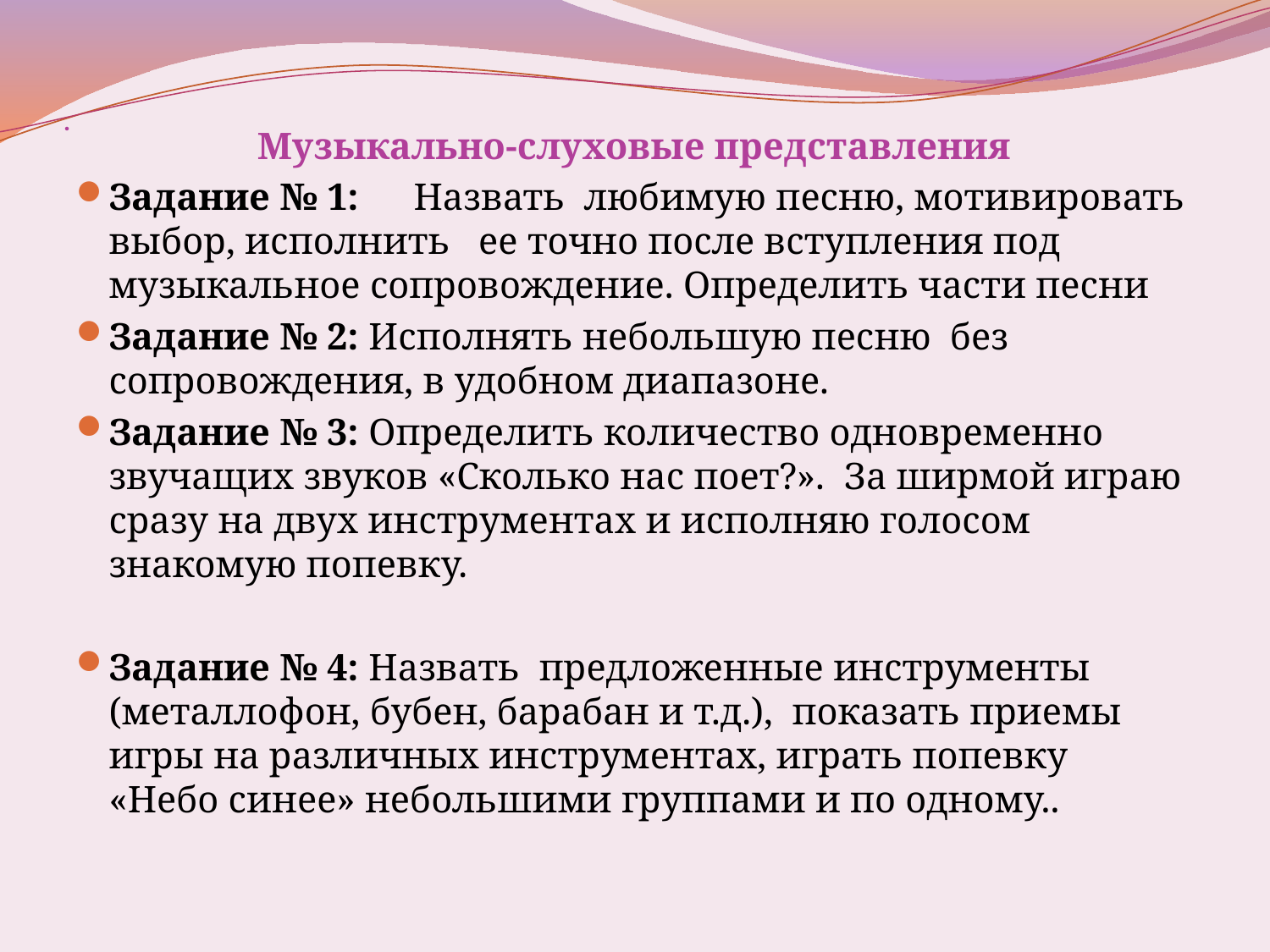

# .
Музыкально-слуховые представления
Задание № 1:	Назвать  любимую песню, мотивировать выбор, исполнить   ее точно после вступления под музыкальное сопровождение. Определить части песни
Задание № 2: Исполнять небольшую песню  без сопровождения, в удобном диапазоне.
Задание № 3: Определить количество одновременно звучащих звуков «Сколько нас поет?».  За ширмой играю сразу на двух инструментах и исполняю голосом знакомую попевку.

Задание № 4: Назвать  предложенные инструменты (металлофон, бубен, барабан и т.д.),  показать приемы игры на различных инструментах, играть попевку  «Небо синее» небольшими группами и по одному..